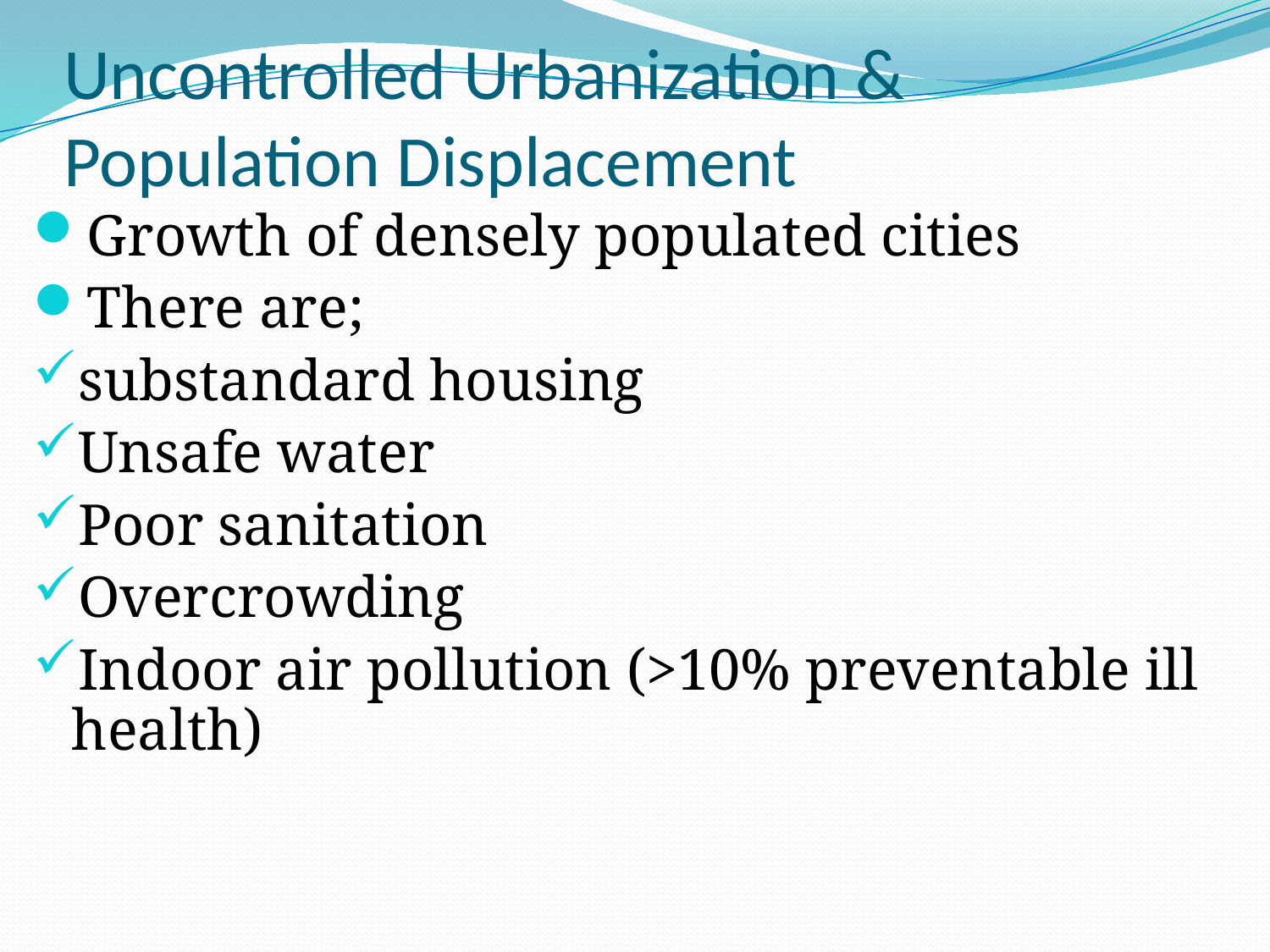

# Uncontrolled Urbanization & Population Displacement
Growth of densely populated cities
There are;
substandard housing
Unsafe water
Poor sanitation
Overcrowding
Indoor air pollution (>10% preventable ill health)